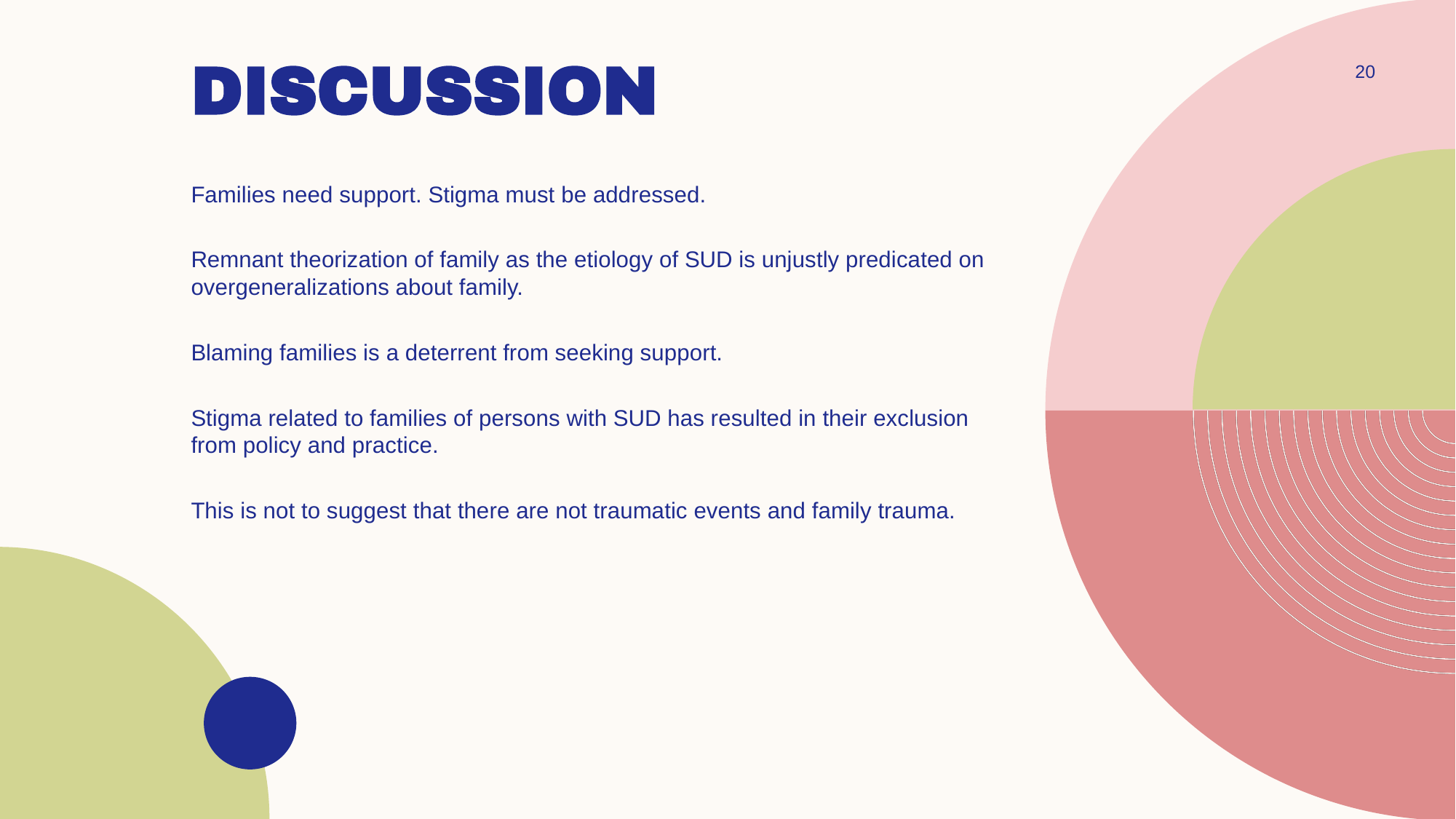

# DISCUSSION
20
Families need support. Stigma must be addressed.

Remnant theorization of family as the etiology of SUD is unjustly predicated on overgeneralizations about family.

Blaming families is a deterrent from seeking support.

Stigma related to families of persons with SUD has resulted in their exclusion from policy and practice.

This is not to suggest that there are not traumatic events and family trauma.